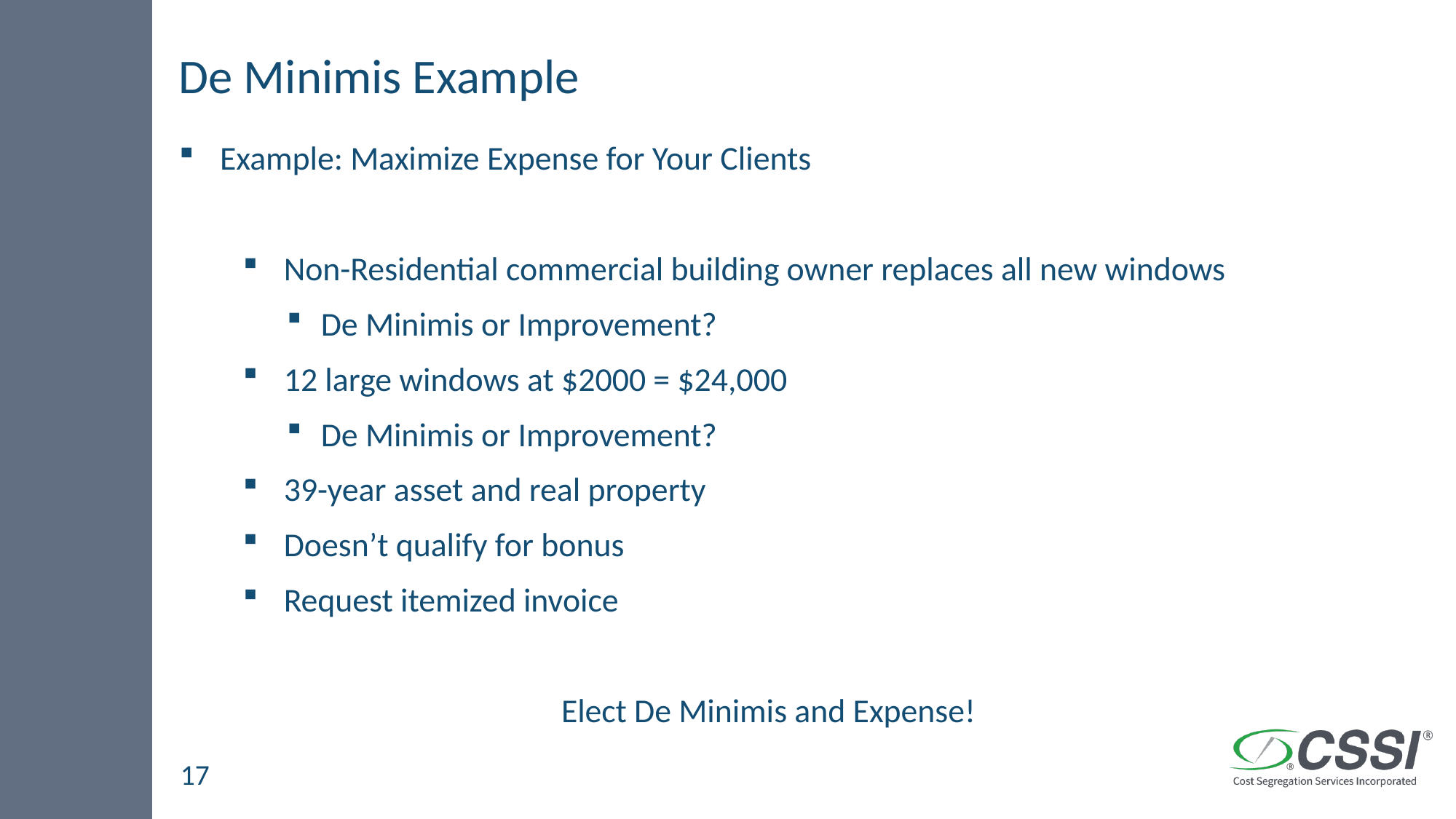

# De Minimis Example
Example: Maximize Expense for Your Clients

Non-Residential commercial building owner replaces all new windows
De Minimis or Improvement?
12 large windows at $2000 = $24,000
De Minimis or Improvement?
39-year asset and real property
Doesn’t qualify for bonus
Request itemized invoice

Elect De Minimis and Expense!
17